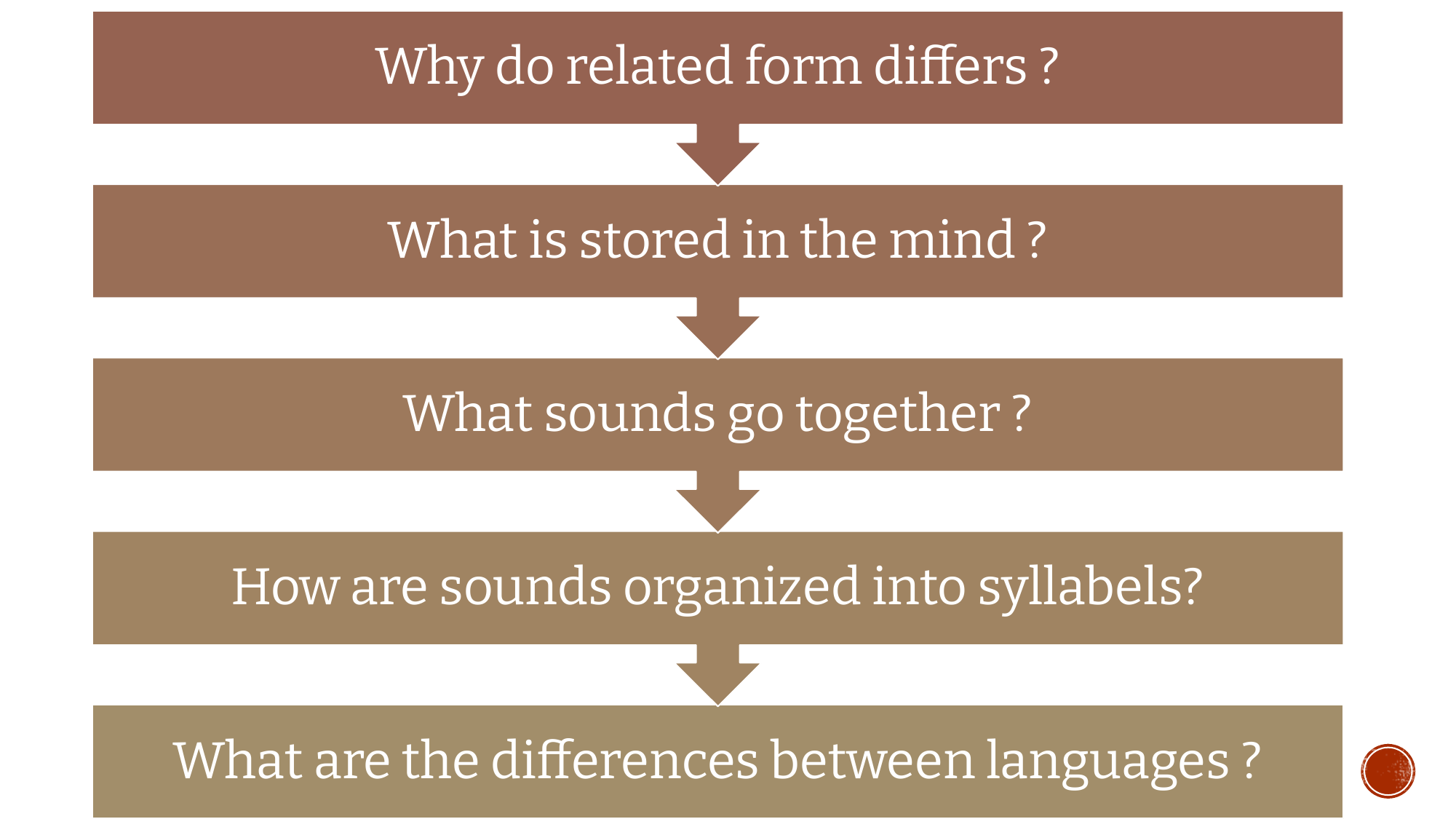

What are the differences between languages ?
How are sounds organized into syllabels?
What sounds go together ?
What is stored in the mind ?
Why do related form differs ?